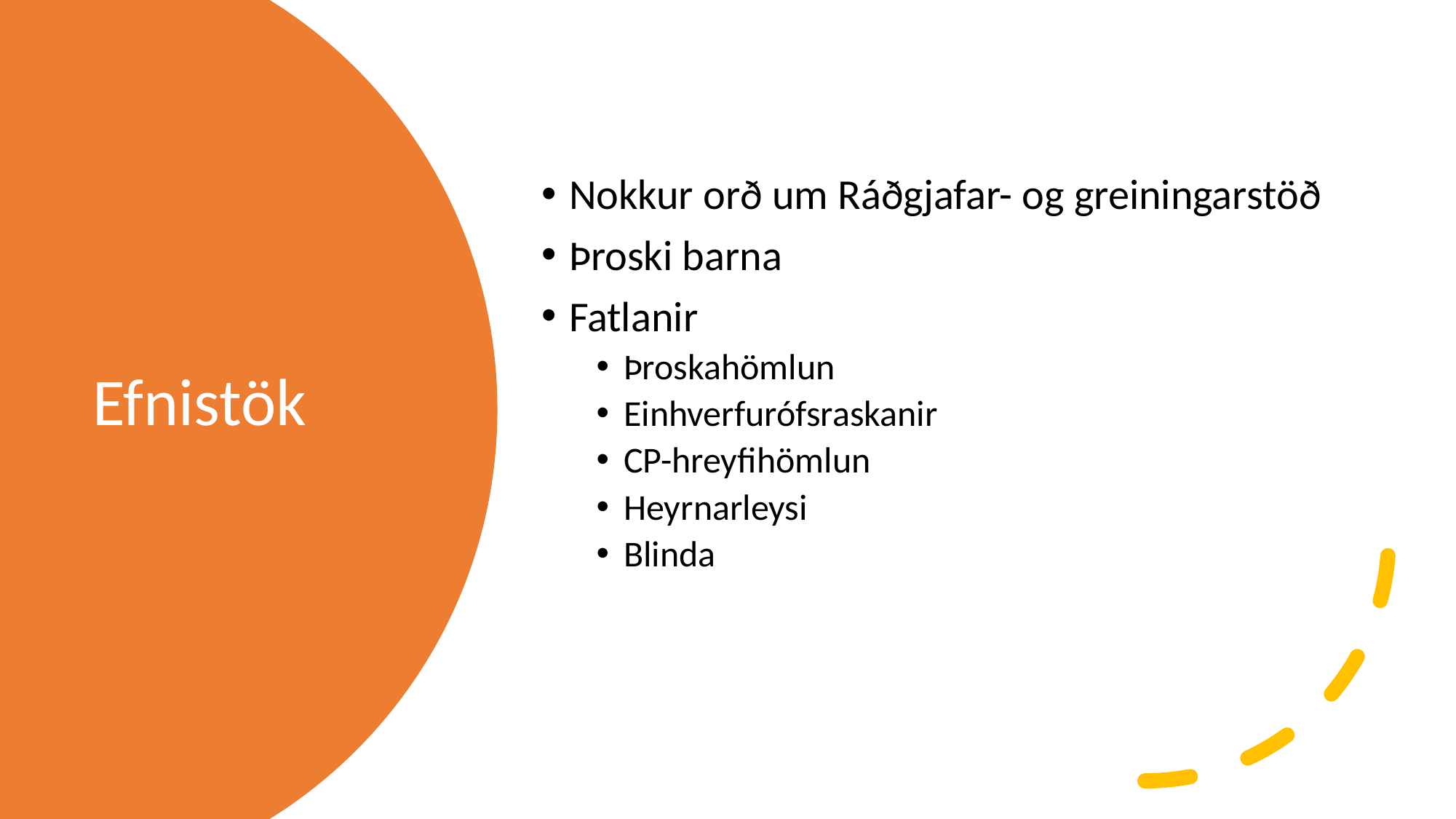

Nokkur orð um Ráðgjafar- og greiningarstöð
Þroski barna
Fatlanir
Þroskahömlun
Einhverfurófsraskanir
CP-hreyfihömlun
Heyrnarleysi
Blinda

# Efnistök